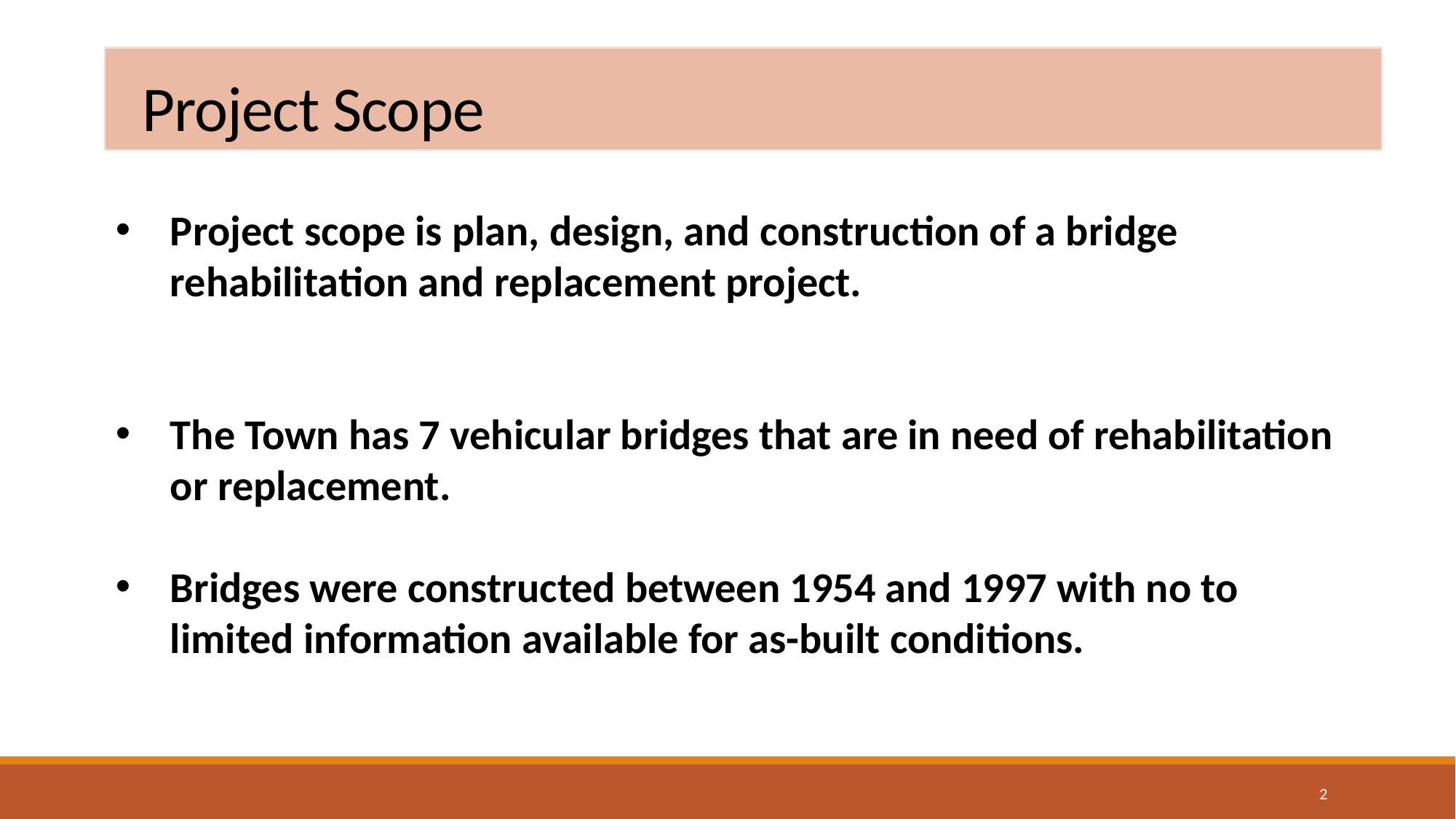

# Project Scope

Project scope is plan, design, and construction of a bridge rehabilitation and replacement project.

The Town has 7 vehicular bridges that are in need of rehabilitation or replacement.

Bridges were constructed between 1954 and 1997 with no to limited information available for as-built conditions.

High Street
Mallette Canyon
Jay Hawk Tr.
2